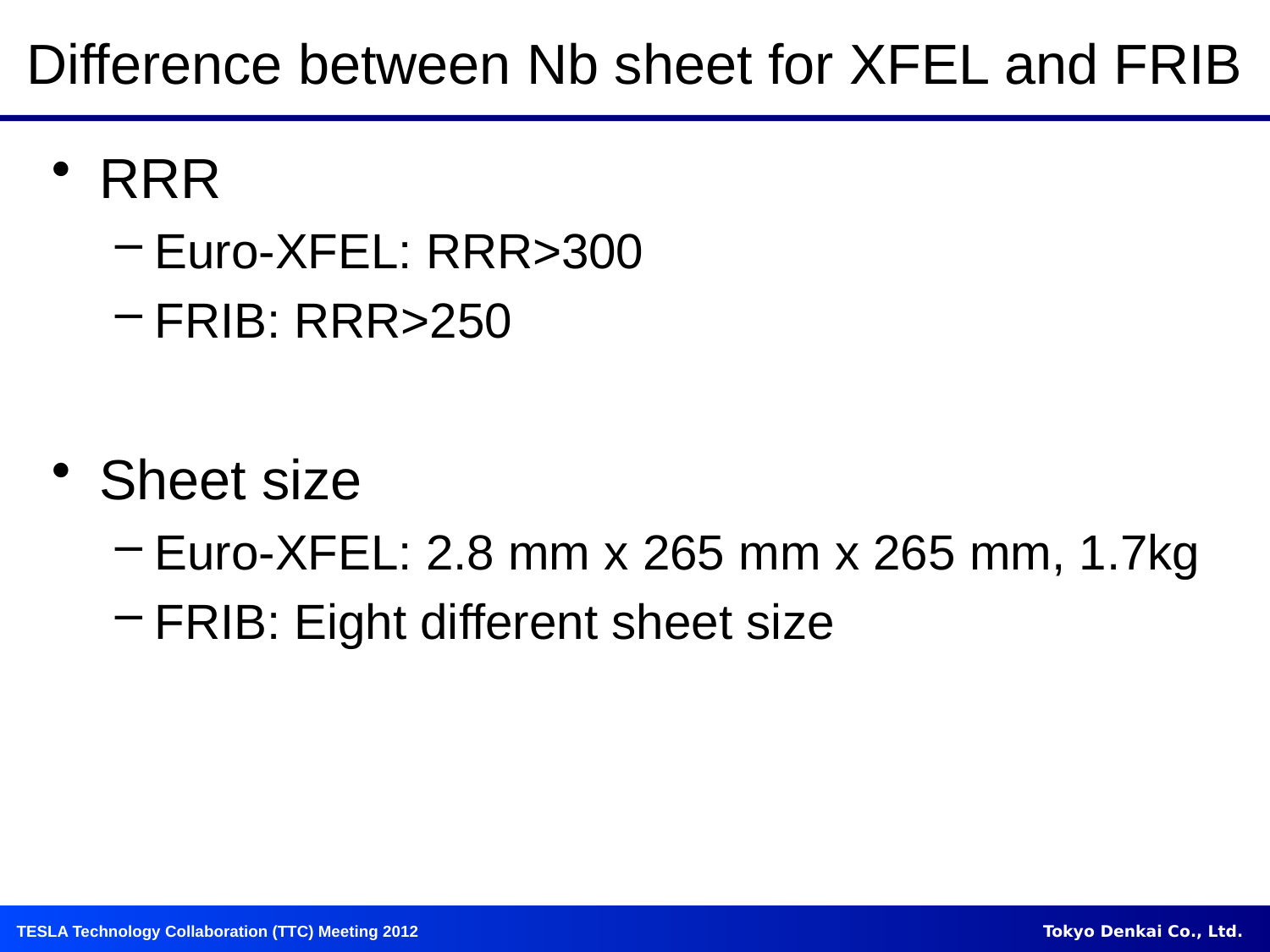

# Difference between Nb sheet for XFEL and FRIB
RRR
Euro-XFEL: RRR>300
FRIB: RRR>250

Sheet size
Euro-XFEL: 2.8 mm x 265 mm x 265 mm, 1.7kg
FRIB: Eight different sheet size